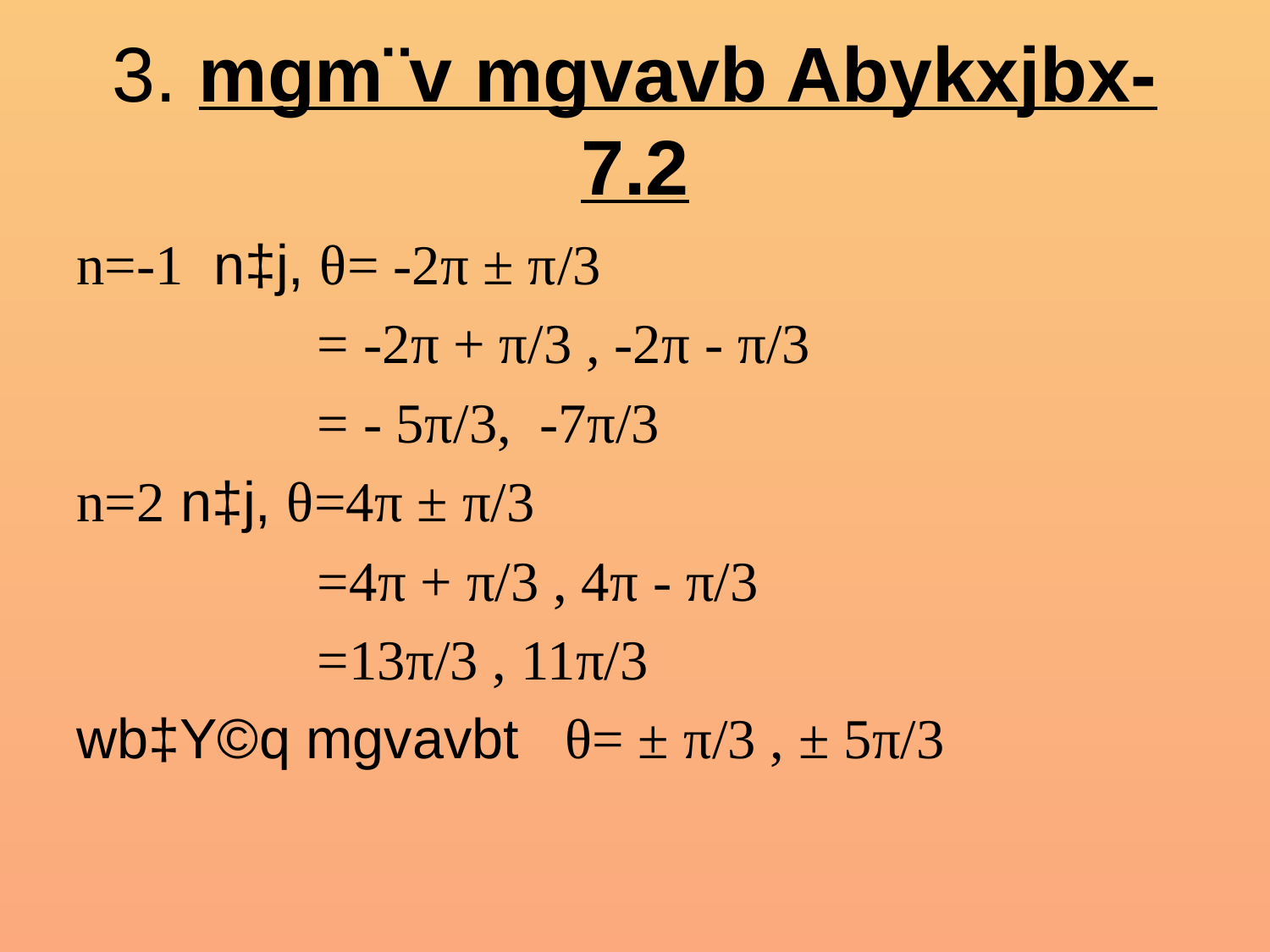

# 3. mgm¨v mgvavb Abykxjbx-7.2
n=-1  n‡j, θ= -2π ± π/3
                 = -2π + π/3 , -2π - π/3
                 = - 5π/3,  -7π/3
n=2 n‡j, θ=4π ± π/3
                 =4π + π/3 , 4π - π/3
                 =13π/3 , 11π/3
wb‡Y©q mgvavbt   θ= ± π/3 , ± 5π/3